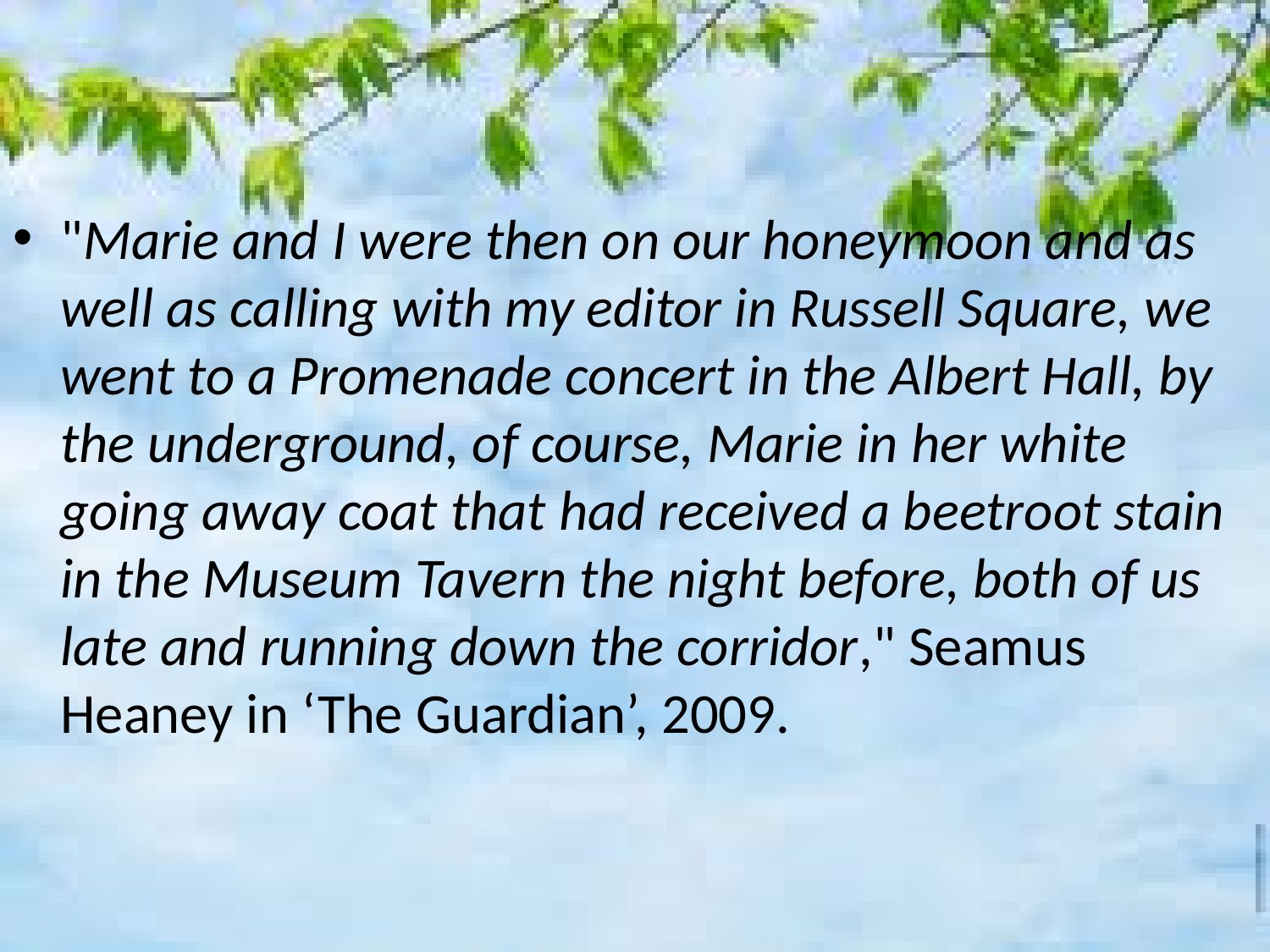

#
"Marie and I were then on our honeymoon and as well as calling with my editor in Russell Square, we went to a Promenade concert in the Albert Hall, by the underground, of course, Marie in her white going away coat that had received a beetroot stain in the Museum Tavern the night before, both of us late and running down the corridor," Seamus Heaney in ‘The Guardian’, 2009.